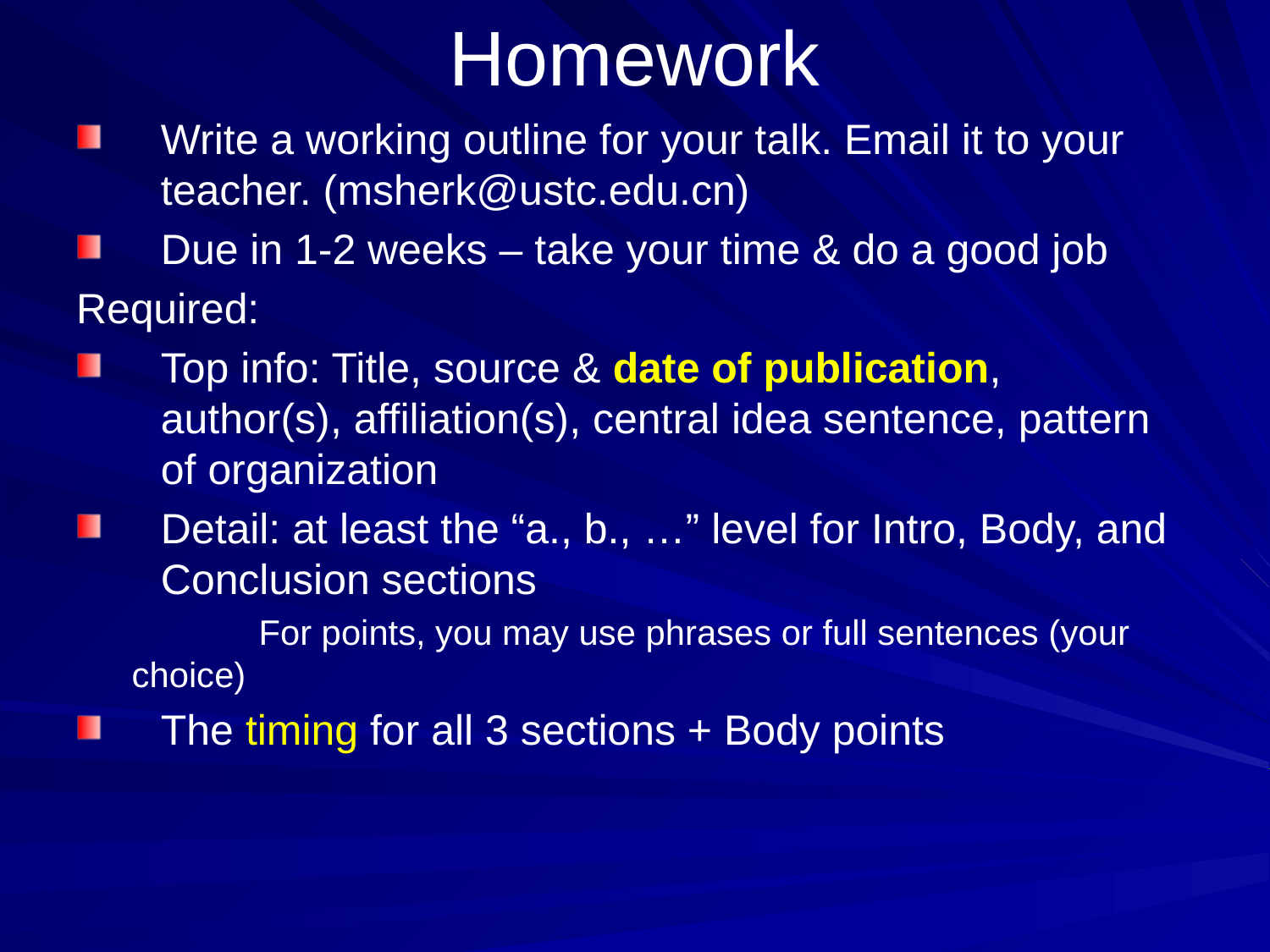

# Homework
Write a working outline for your talk. Email it to your teacher. (msherk@ustc.edu.cn)
Due in 1-2 weeks – take your time & do a good job
Required:
Top info: Title, source & date of publication, author(s), affiliation(s), central idea sentence, pattern of organization
Detail: at least the “a., b., …” level for Intro, Body, and Conclusion sections
	For points, you may use phrases or full sentences (your choice)
The timing for all 3 sections + Body points